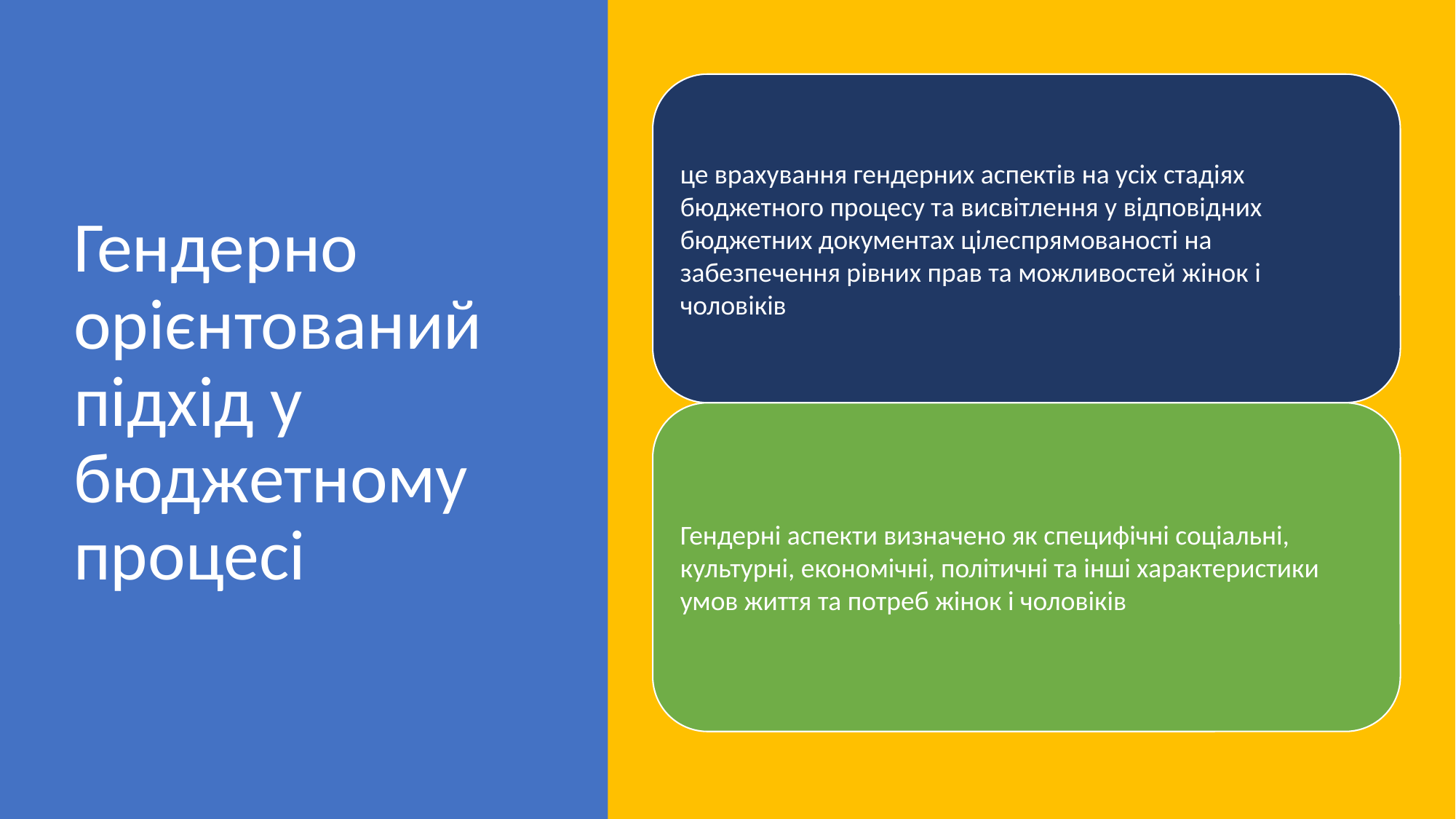

# Гендерно орієнтований підхід у бюджетному процесі
це врахування гендерних аспектів на усіх стадіях бюджетного процесу та висвітлення у відповідних бюджетних документах цілеспрямованості на забезпечення рівних прав та можливостей жінок і чоловіків
Гендерні аспекти визначено як специфічні соціальні, культурні, економічні, політичні та інші характеристики умов життя та потреб жінок і чоловіків